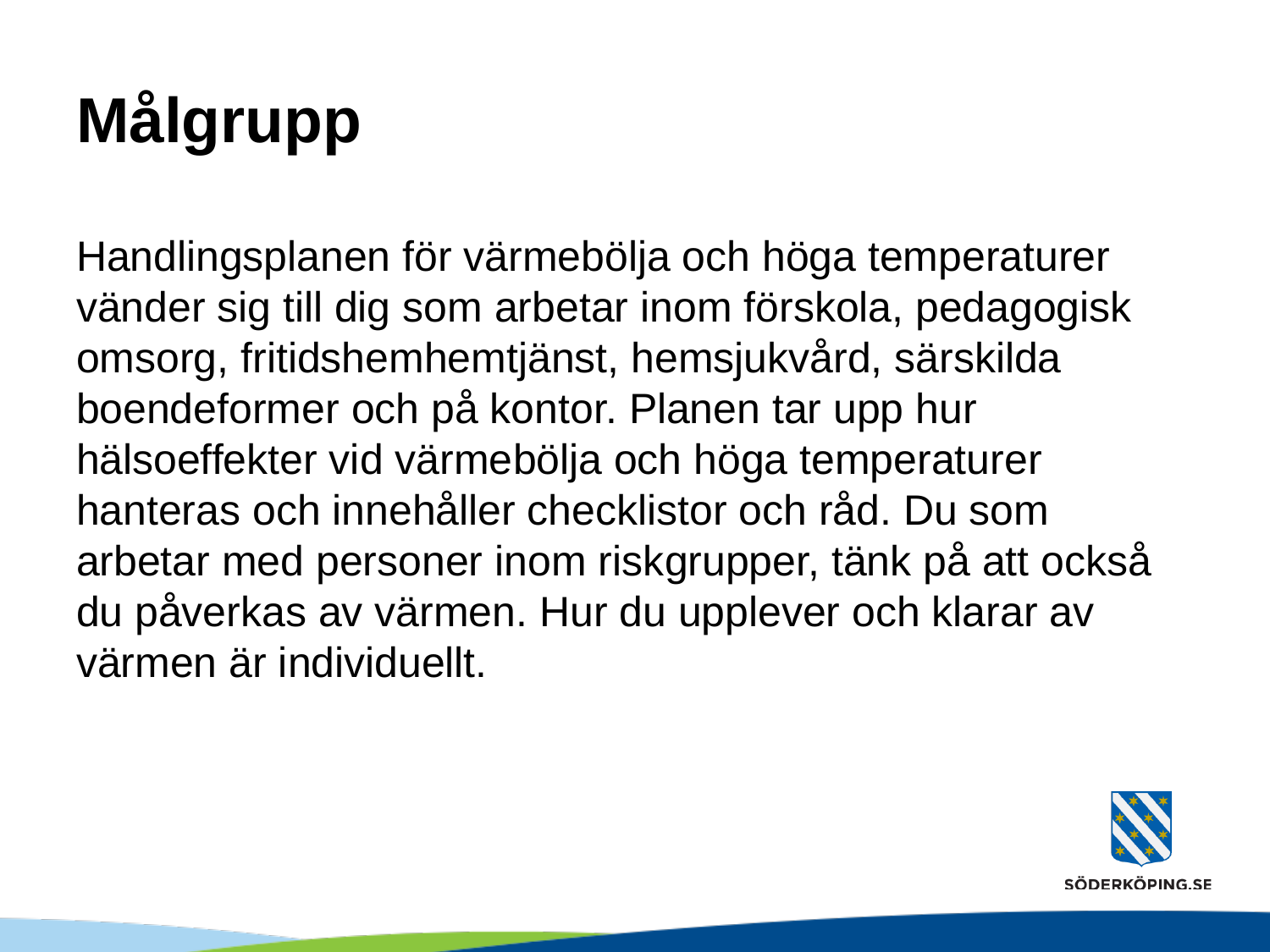

# Målgrupp
Handlingsplanen för värmebölja och höga temperaturer vänder sig till dig som arbetar inom förskola, pedagogisk omsorg, fritidshemhemtjänst, hemsjukvård, särskilda boendeformer och på kontor. Planen tar upp hur hälsoeffekter vid värme­bölja och höga temperaturer hanteras och innehåller checklistor och råd. Du som arbetar med personer inom risk­grupper, tänk på att också du påverkas av värmen. Hur du upplever och klarar av värmen är individuellt.